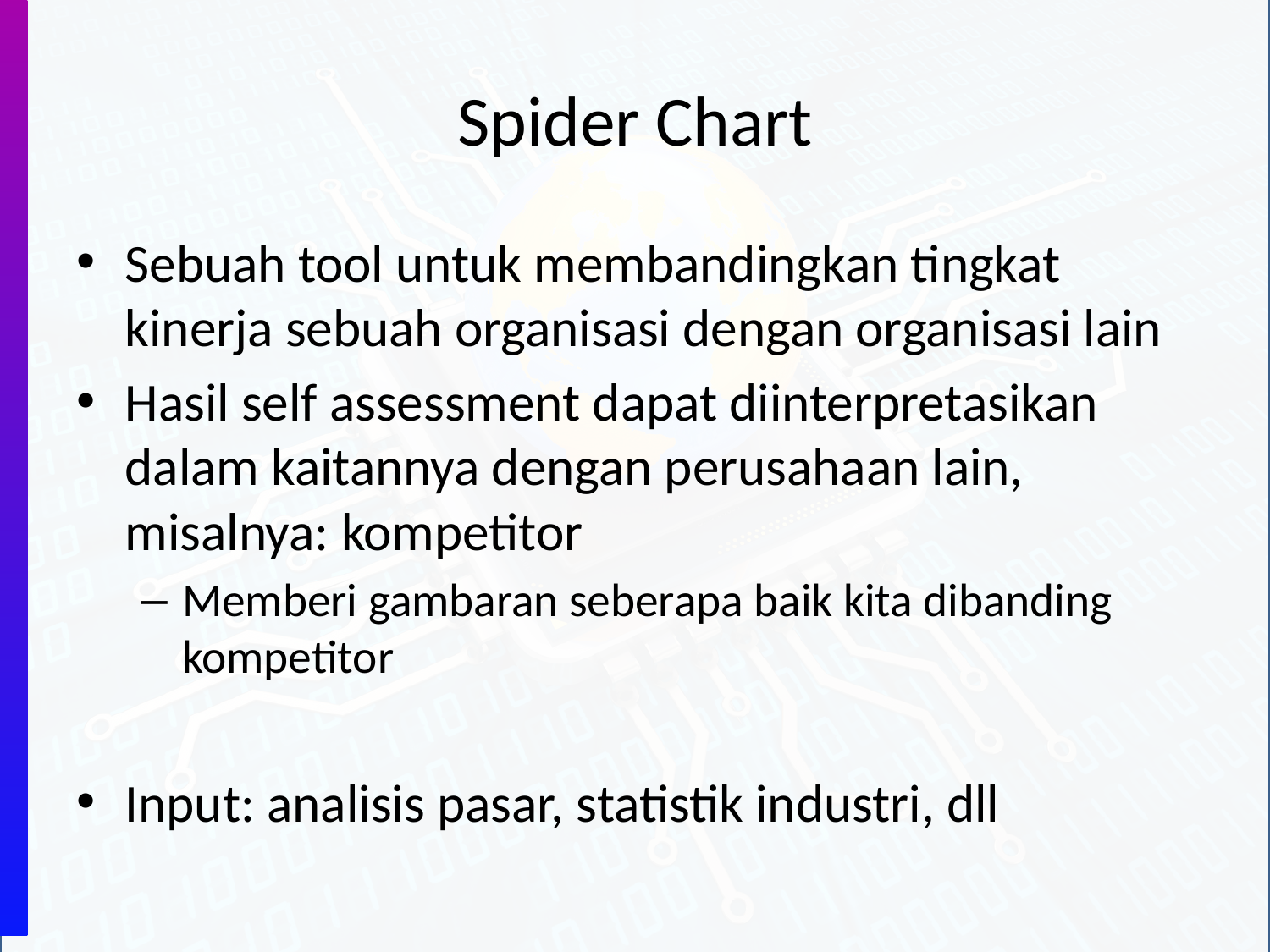

# Spider Chart
Sebuah tool untuk membandingkan tingkat kinerja sebuah organisasi dengan organisasi lain
Hasil self assessment dapat diinterpretasikan dalam kaitannya dengan perusahaan lain, misalnya: kompetitor
Memberi gambaran seberapa baik kita dibanding kompetitor

Input: analisis pasar, statistik industri, dll